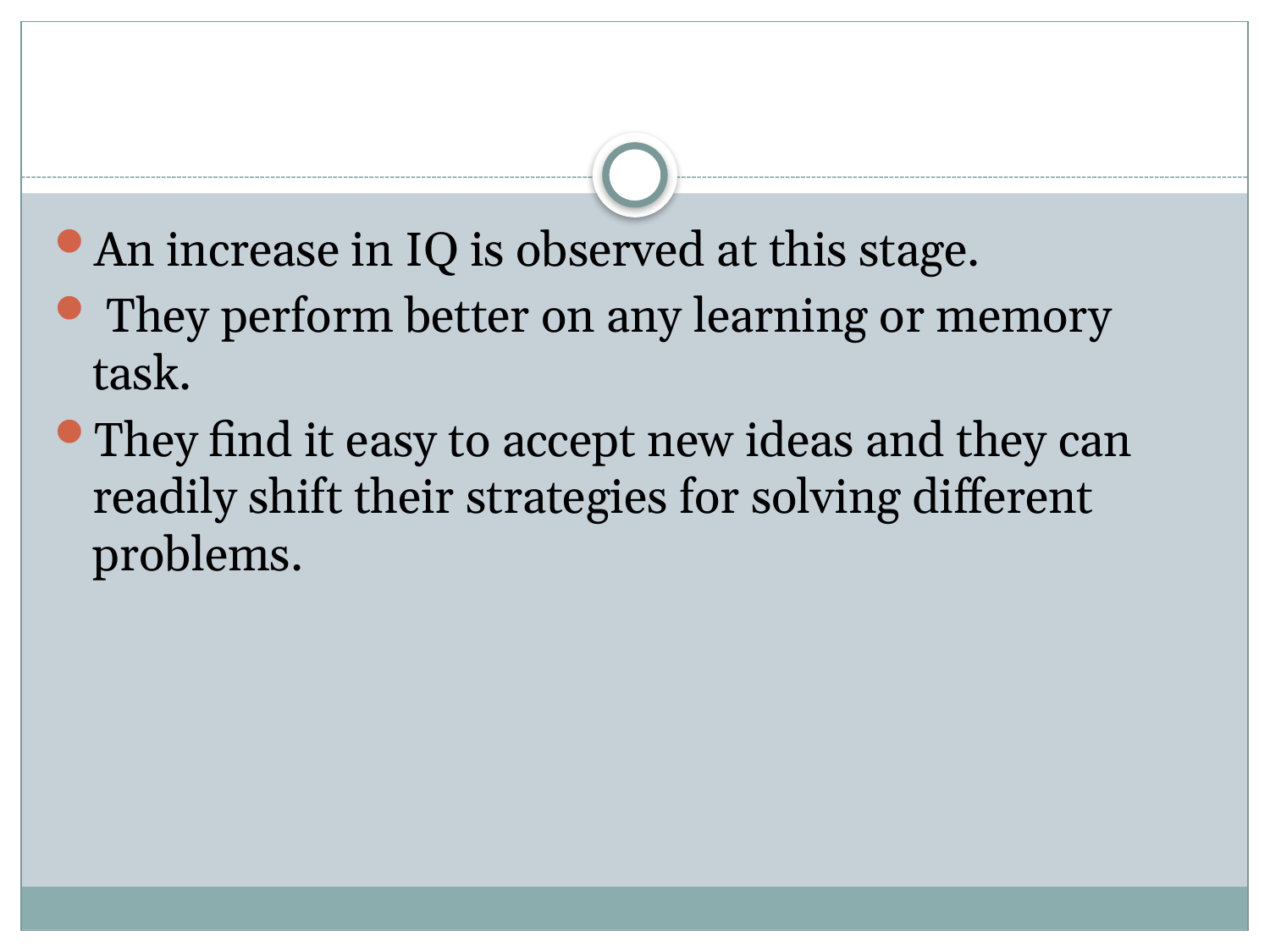

#
An increase in IQ is observed at this stage.
 They perform better on any learning or memory task.
They find it easy to accept new ideas and they can readily shift their strategies for solving different problems.